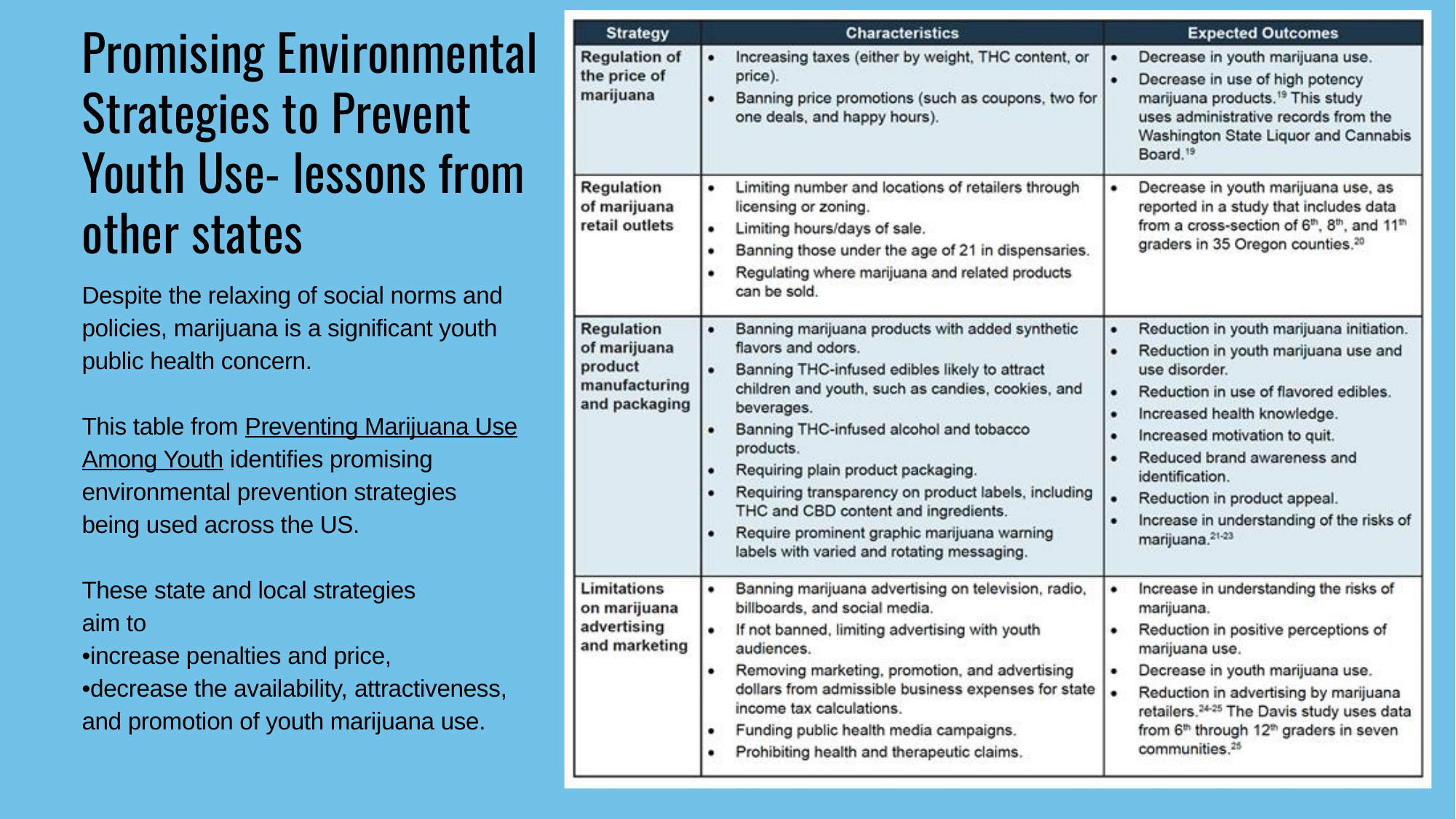

Promising Environmental Strategies to Prevent Youth Use- lessons from other states
Despite the relaxing of social norms and policies, marijuana is a significant youth public health concern.

This table from Preventing Marijuana Use Among Youth identifies promising environmental prevention strategies being used across the US.

These state and local strategies
aim to
•increase penalties and price,
•decrease the availability, attractiveness, and promotion of youth marijuana use.